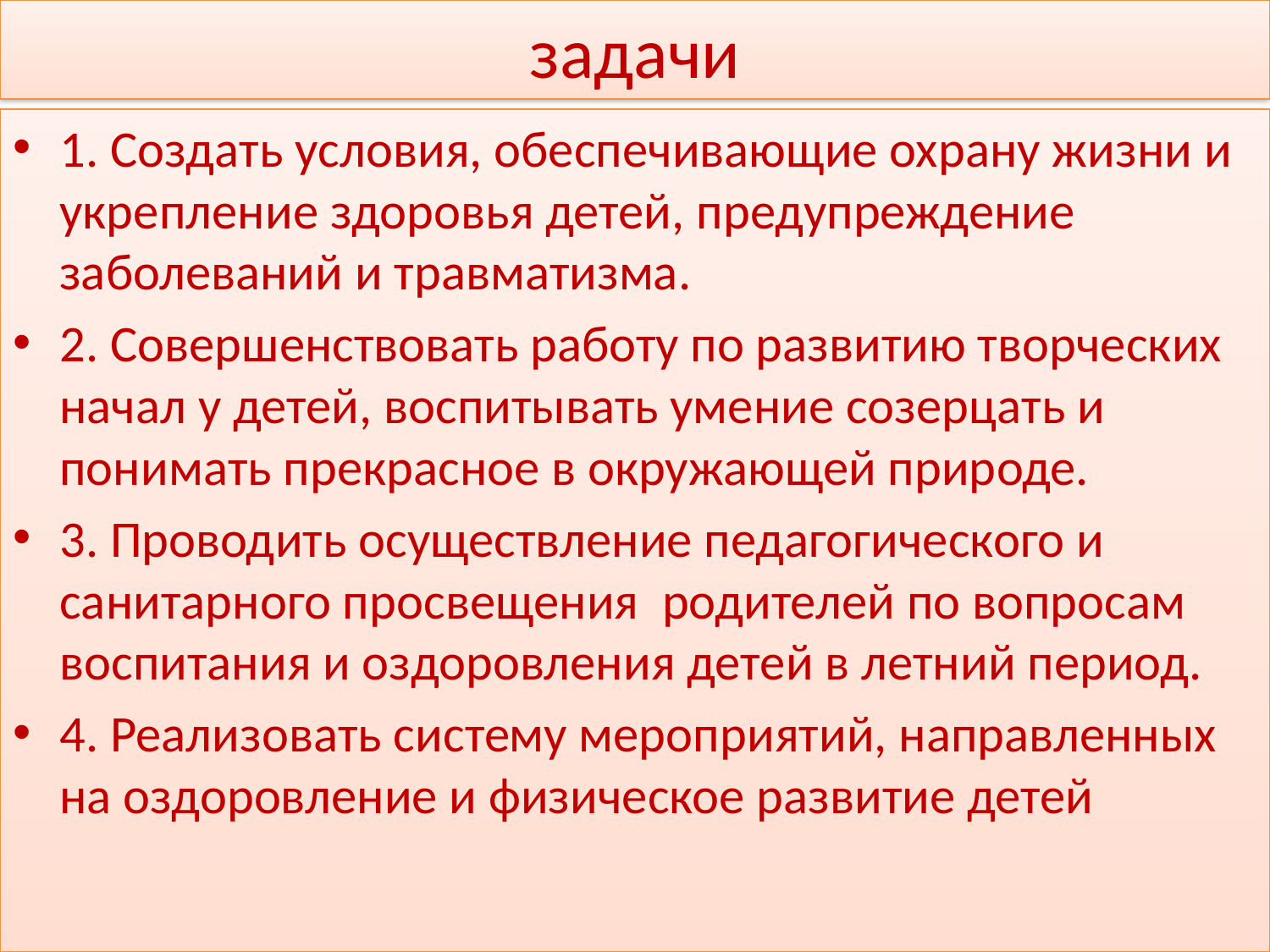

# задачи
1. Создать условия, обеспечивающие охрану жизни и укрепление здоровья детей, предупреждение заболеваний и травматизма.
2. Совершенствовать работу по развитию творческих начал у детей, воспитывать умение созерцать и понимать прекрасное в окружающей природе.
3. Проводить осуществление педагогического и санитарного просвещения  родителей по вопросам воспитания и оздоровления детей в летний период.
4. Реализовать систему мероприятий, направленных на оздоровление и физическое развитие детей